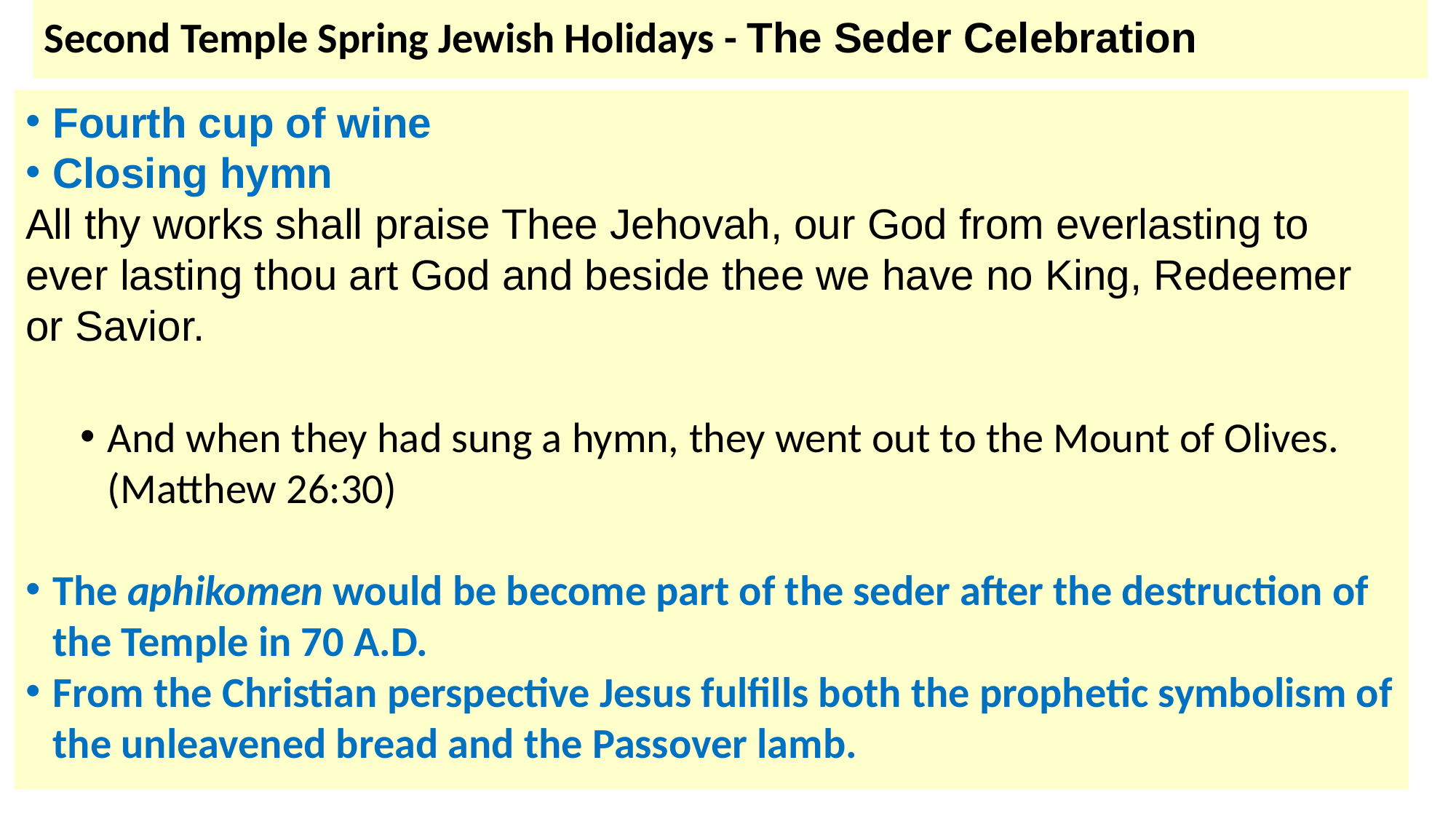

# Second Temple Spring Jewish Holidays - The Seder Celebration
Fourth cup of wine
Closing hymn
All thy works shall praise Thee Jehovah, our God from everlasting to ever lasting thou art God and beside thee we have no King, Redeemer or Savior.

And when they had sung a hymn, they went out to the Mount of Olives. (Matthew 26:30)

The aphikomen would be become part of the seder after the destruction of the Temple in 70 A.D.
From the Christian perspective Jesus fulfills both the prophetic symbolism of the unleavened bread and the Passover lamb.